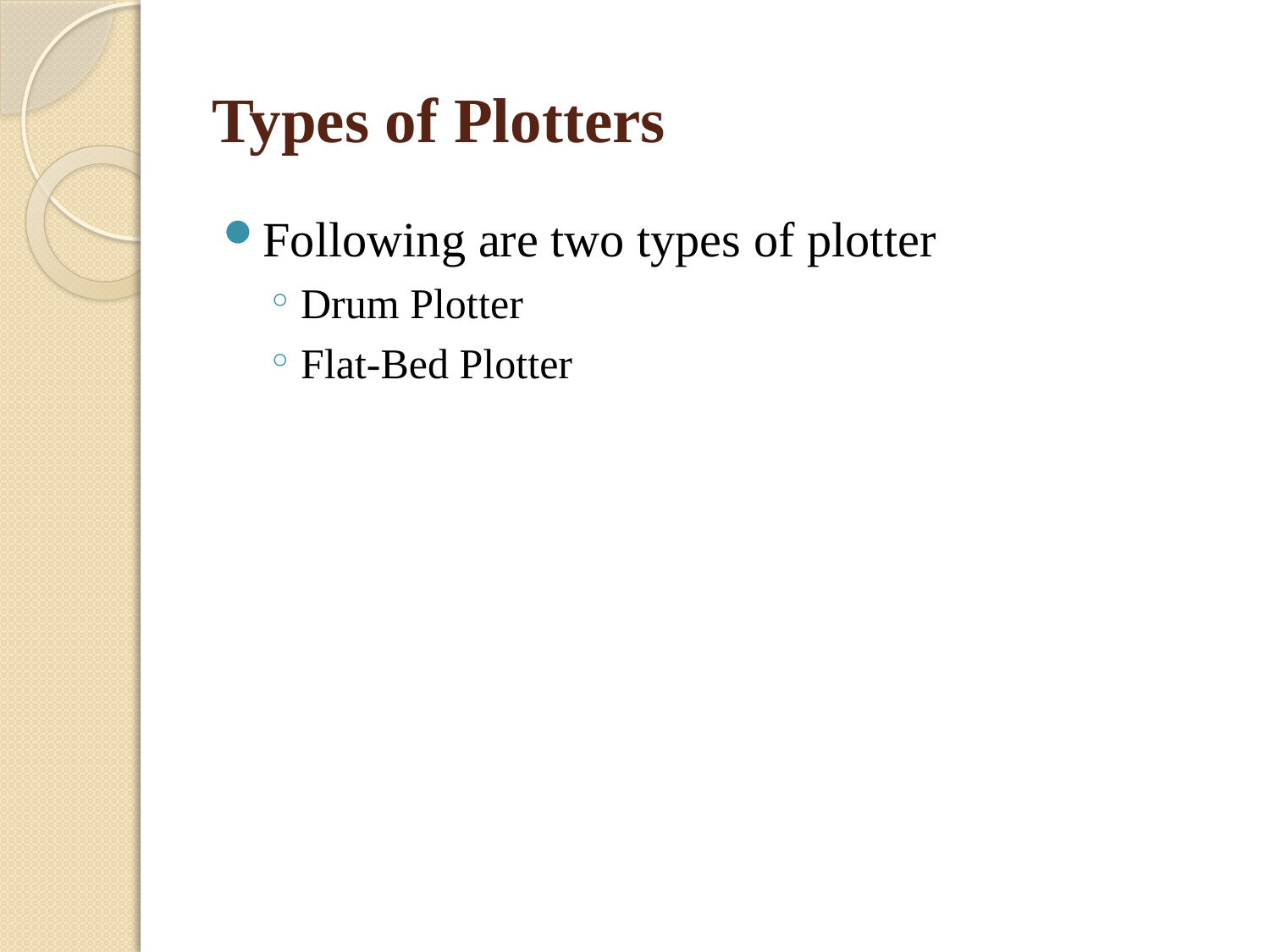

# Types of Plotters
Following are two types of plotter
Drum Plotter
Flat-Bed Plotter